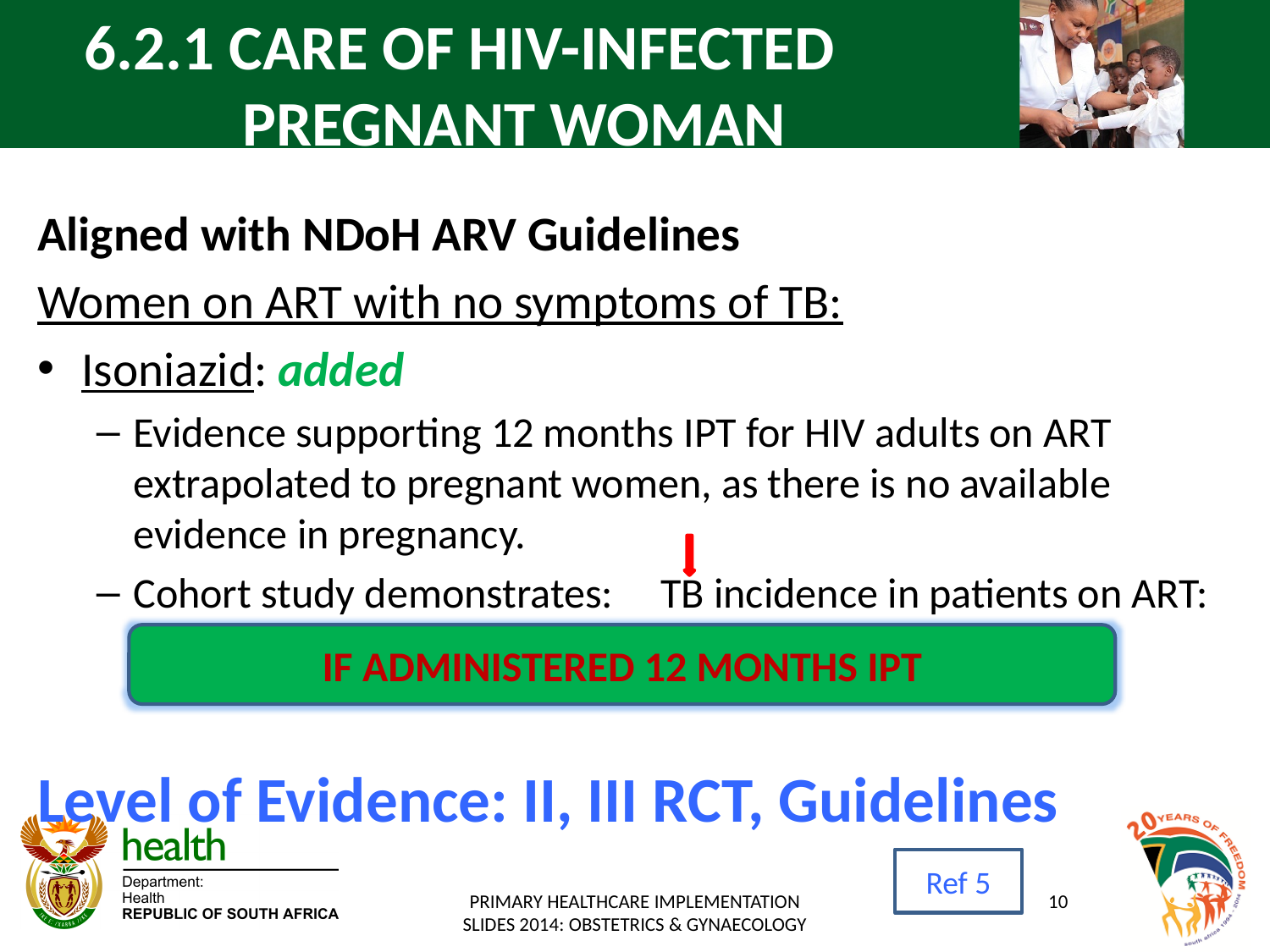

# 6.2.1 CARE OF HIV-INFECTED PREGNANT WOMAN
Aligned with NDoH ARV Guidelines
Women on ART with no symptoms of TB:
Isoniazid: added
Evidence supporting 12 months IPT for HIV adults on ART extrapolated to pregnant women, as there is no available evidence in pregnancy.
Cohort study demonstrates:     TB incidence in patients on ART:

Level of Evidence: II, III RCT, Guidelines

IF ADMINISTERED 12 MONTHS IPT
Ref 5
PRIMARY HEALTHCARE IMPLEMENTATION SLIDES 2014: OBSTETRICS & GYNAECOLOGY
10